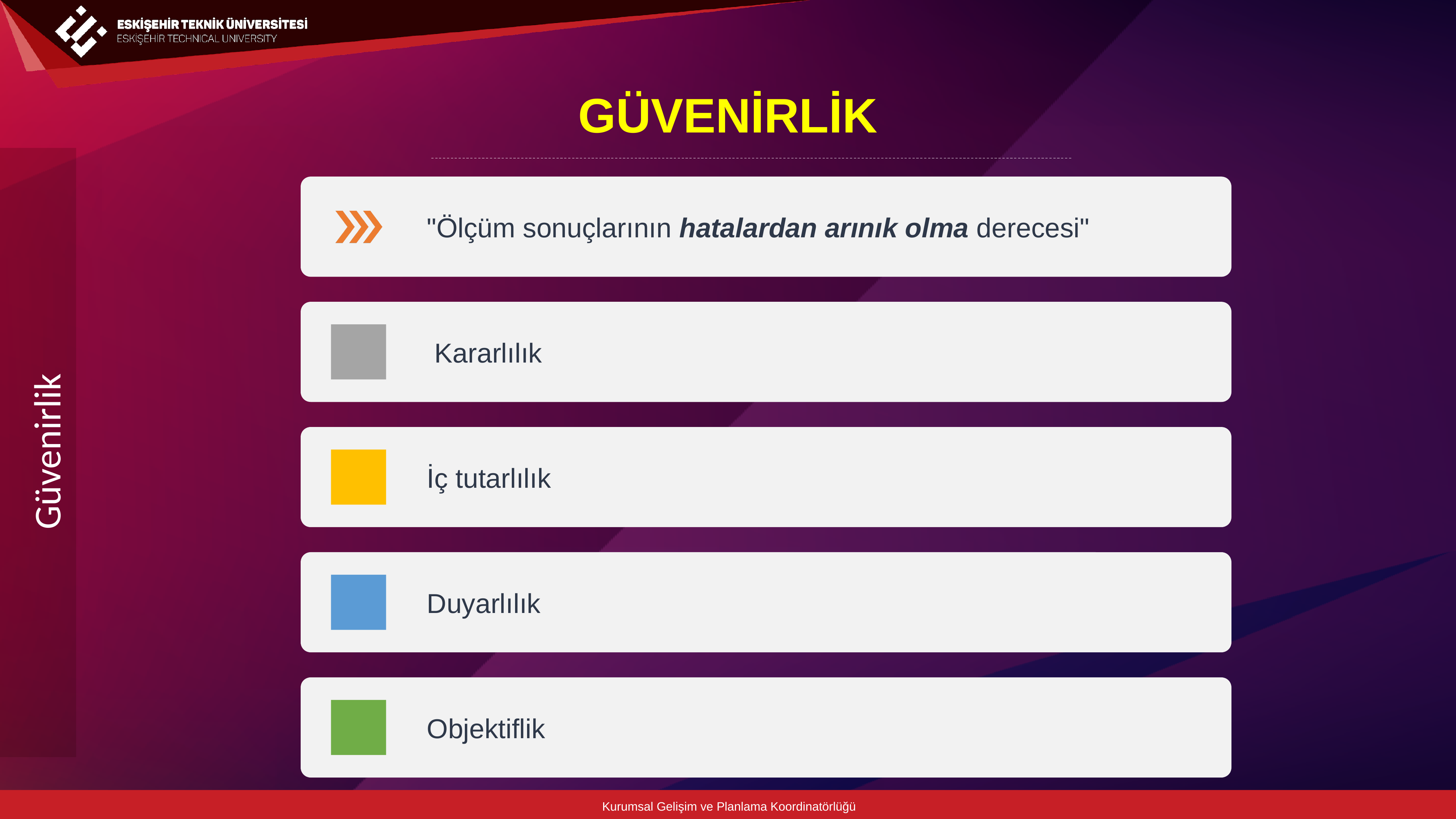

GÜVENİRLİK

"Ölçüm sonuçlarının hatalardan arınık olma derecesi"
 Kararlılık
İç tutarlılık
Duyarlılık
Objektiflik
Güvenirlik

Kurumsal Gelişim ve Planlama Koordinatörlüğü